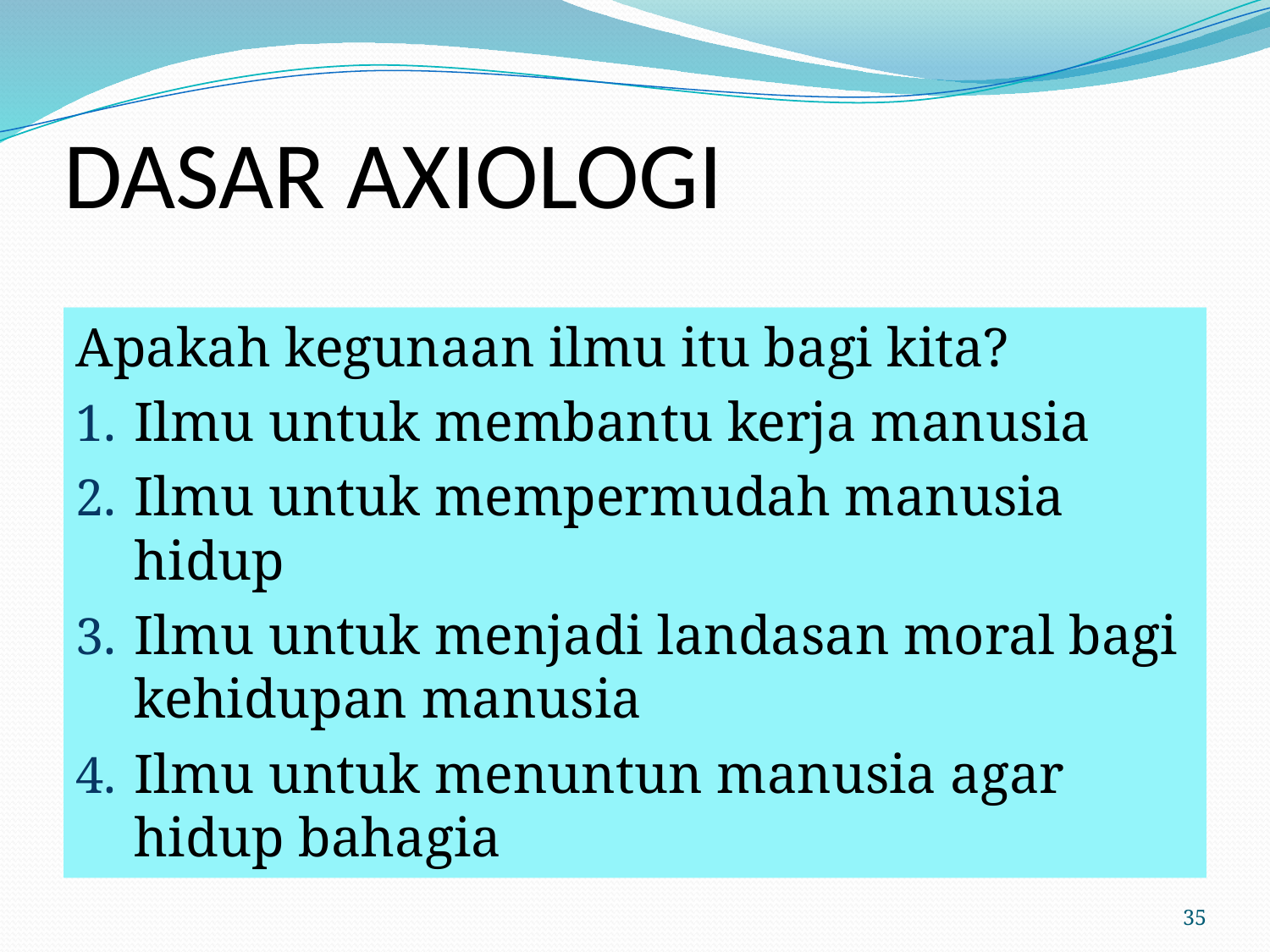

# DASAR AXIOLOGI
Apakah kegunaan ilmu itu bagi kita?
Ilmu untuk membantu kerja manusia
Ilmu untuk mempermudah manusia hidup
Ilmu untuk menjadi landasan moral bagi kehidupan manusia
Ilmu untuk menuntun manusia agar hidup bahagia
35